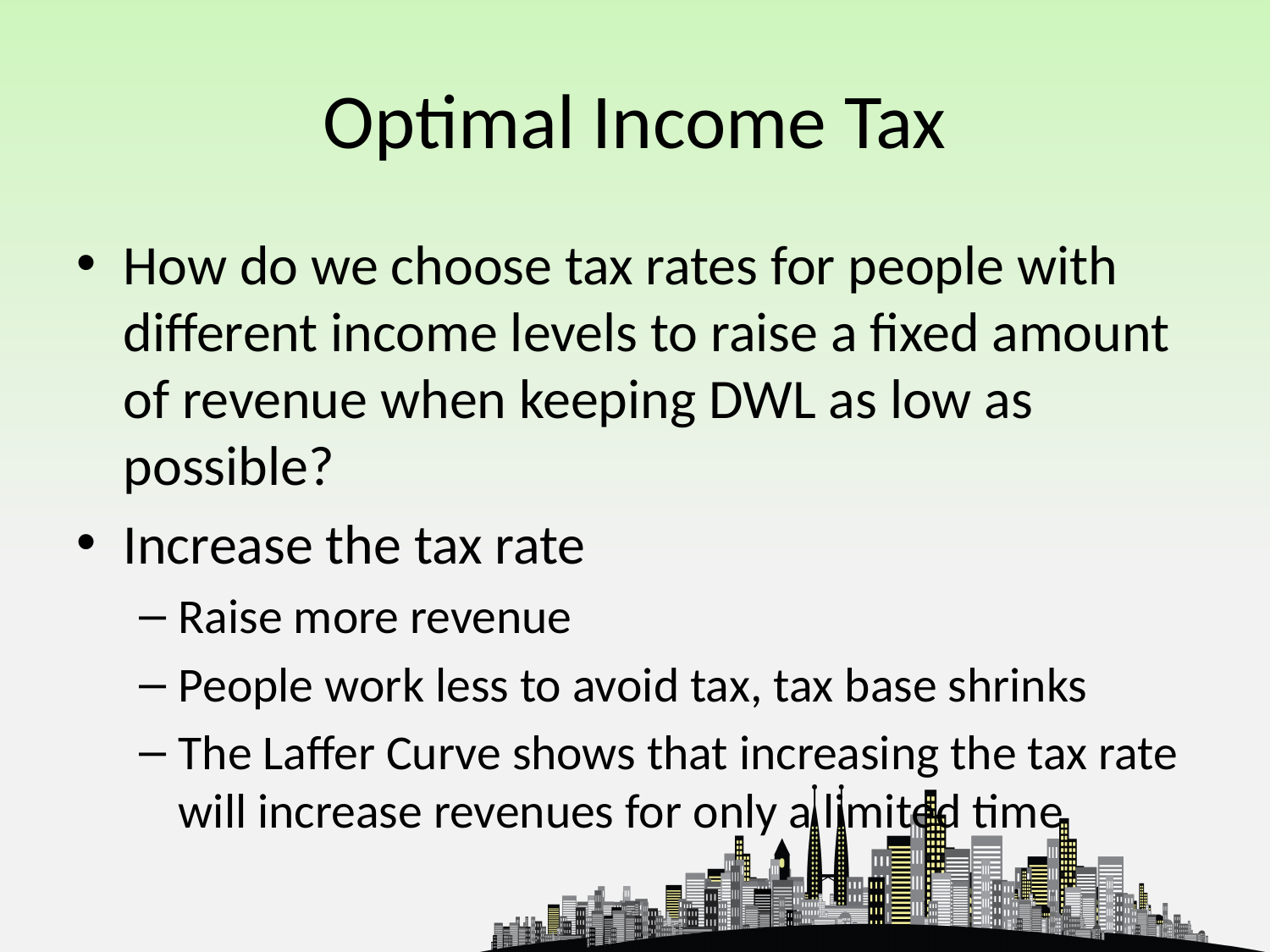

# Optimal Income Tax
How do we choose tax rates for people with different income levels to raise a fixed amount of revenue when keeping DWL as low as possible?
Increase the tax rate
Raise more revenue
People work less to avoid tax, tax base shrinks
The Laffer Curve shows that increasing the tax rate will increase revenues for only a limited time